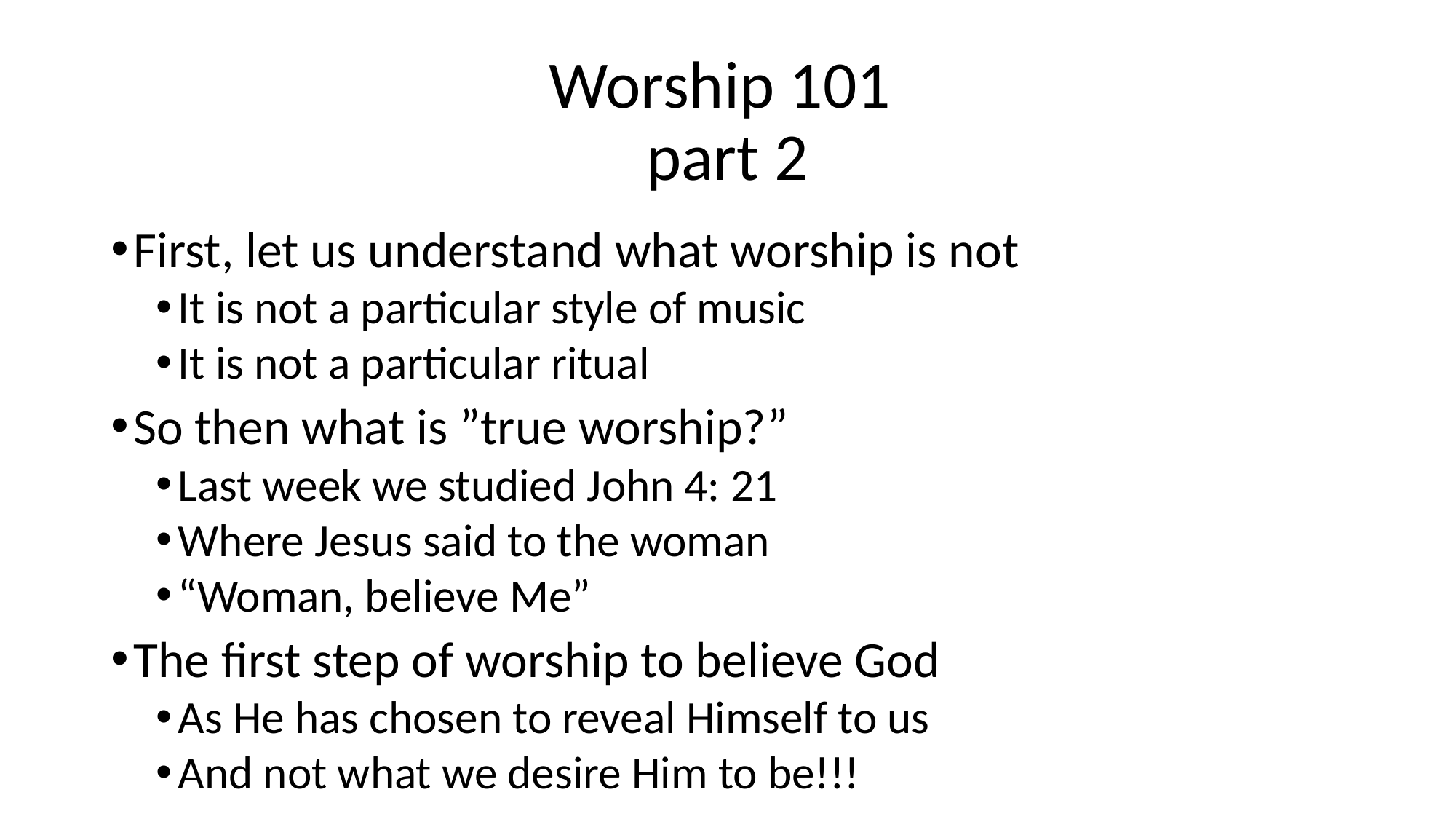

# Worship 101 part 2
First, let us understand what worship is not
It is not a particular style of music
It is not a particular ritual
So then what is ”true worship?”
Last week we studied John 4: 21
Where Jesus said to the woman
“Woman, believe Me”
The first step of worship to believe God
As He has chosen to reveal Himself to us
And not what we desire Him to be!!!